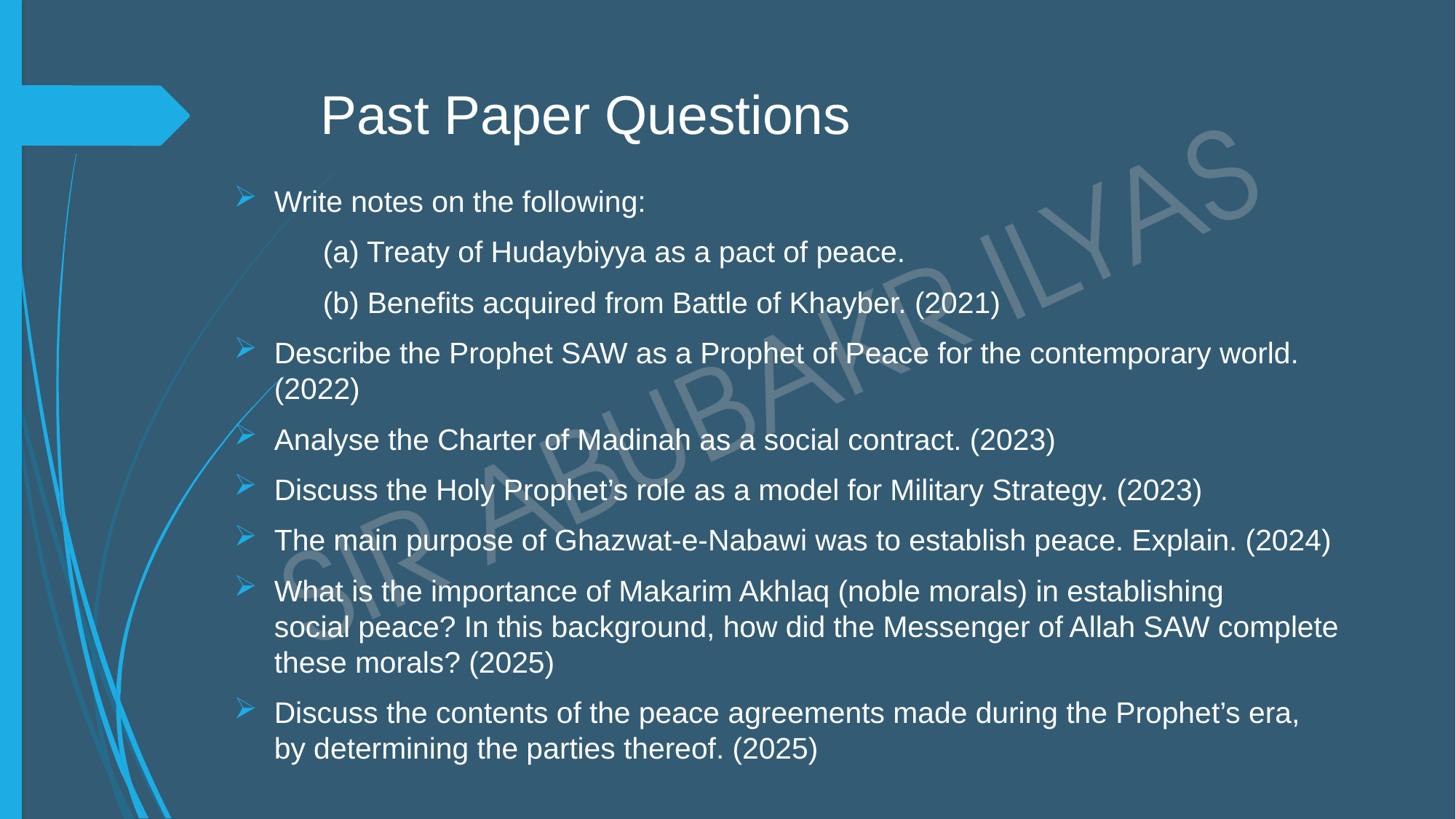

# Past Paper Questions
Write notes on the following:
   (a) Treaty of Hudaybiyya as a pact of peace.
   (b) Benefits acquired from Battle of Khayber. (2021)
Describe the Prophet SAW as a Prophet of Peace for the contemporary world. (2022)
Analyse the Charter of Madinah as a social contract. (2023)
Discuss the Holy Prophet’s role as a model for Military Strategy. (2023)
The main purpose of Ghazwat-e-Nabawi was to establish peace. Explain. (2024)
What is the importance of Makarim Akhlaq (noble morals) in establishing social peace? In this background, how did the Messenger of Allah SAW complete these morals? (2025)
Discuss the contents of the peace agreements made during the Prophet’s era, by determining the parties thereof. (2025)